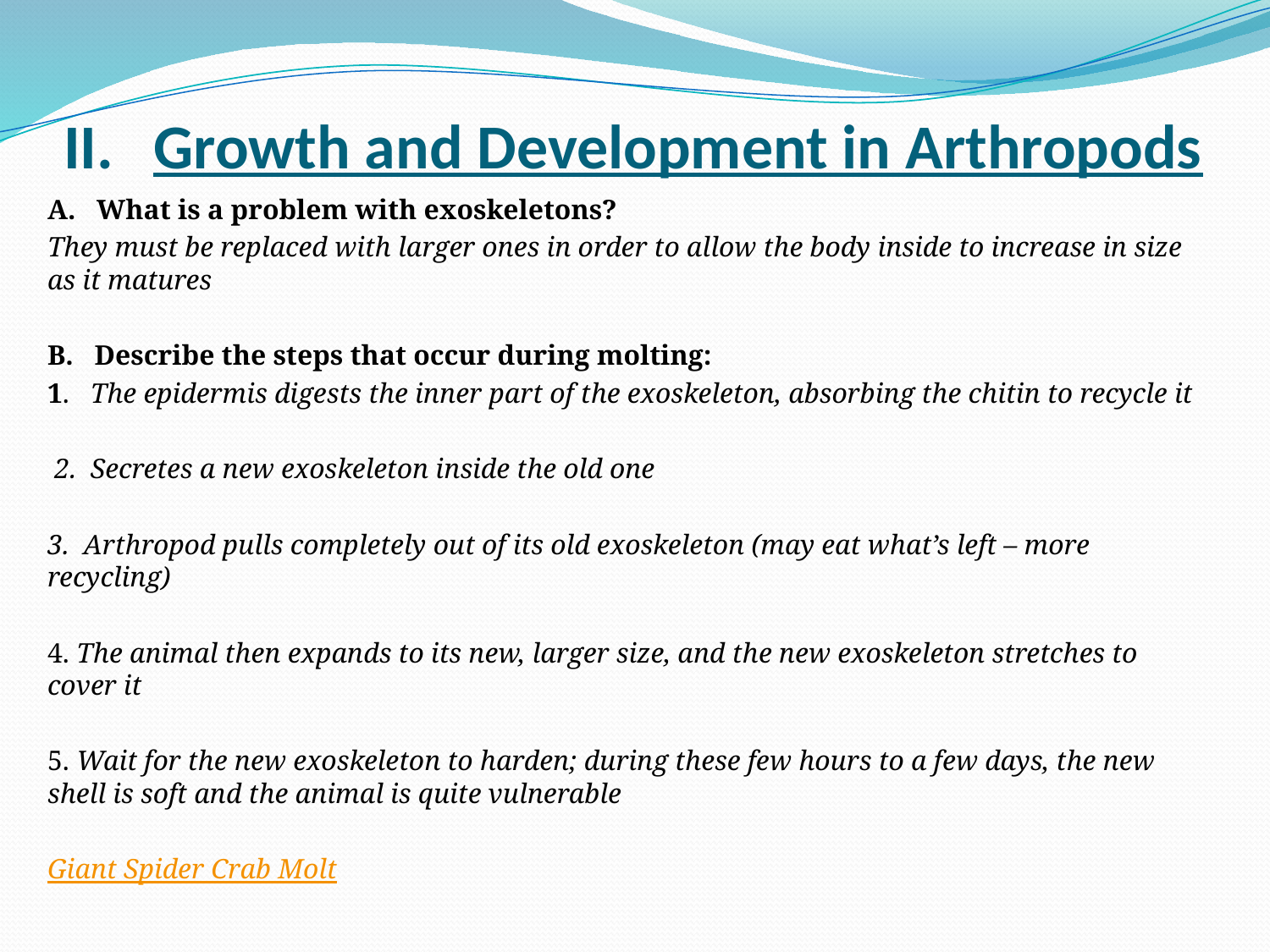

# II.	Growth and Development in Arthropods
A.   What is a problem with exoskeletons?
They must be replaced with larger ones in order to allow the body inside to increase in size as it matures

B.   Describe the steps that occur during molting:
1.   The epidermis digests the inner part of the exoskeleton, absorbing the chitin to recycle it

 2.  Secretes a new exoskeleton inside the old one

3.  Arthropod pulls completely out of its old exoskeleton (may eat what’s left – more recycling)

4. The animal then expands to its new, larger size, and the new exoskeleton stretches to cover it

5. Wait for the new exoskeleton to harden; during these few hours to a few days, the new shell is soft and the animal is quite vulnerable

Giant Spider Crab Molt